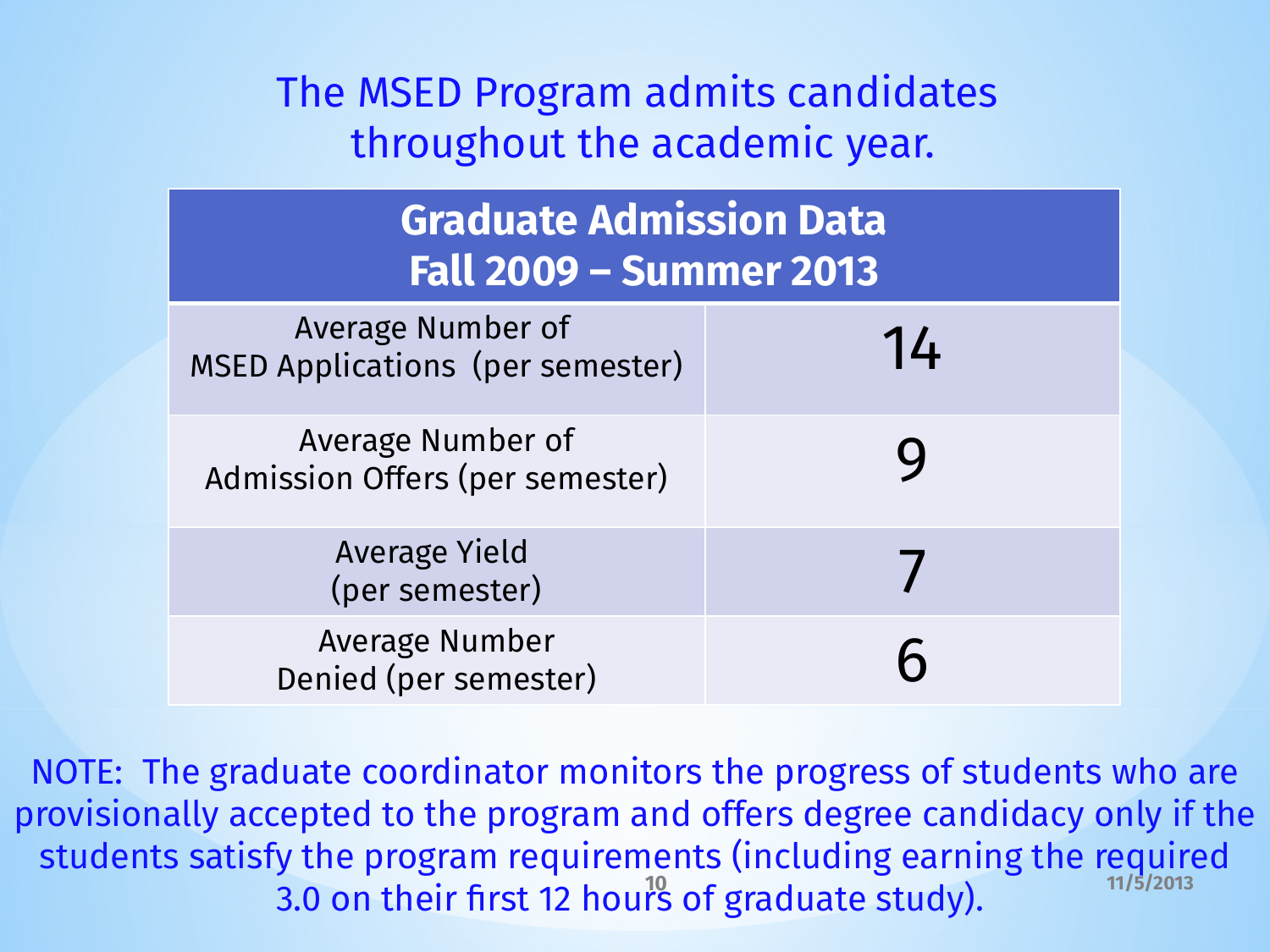

The MSED Program admits candidates
throughout the academic year.
| Graduate Admission Data Fall 2009 – Summer 2013 |  |
| --- | --- |
| Average Number of MSED Applications (per semester) | 14 |
| Average Number of Admission Offers (per semester) | 9 |
| Average Yield (per semester) | 7 |
| Average Number Denied (per semester) | 6 |
NOTE:  The graduate coordinator monitors the progress of students who are provisionally accepted to the program and offers degree candidacy only if the students satisfy the program requirements (including earning the required 3.0 on their first 12 hours of graduate study).
10
11/5/2013